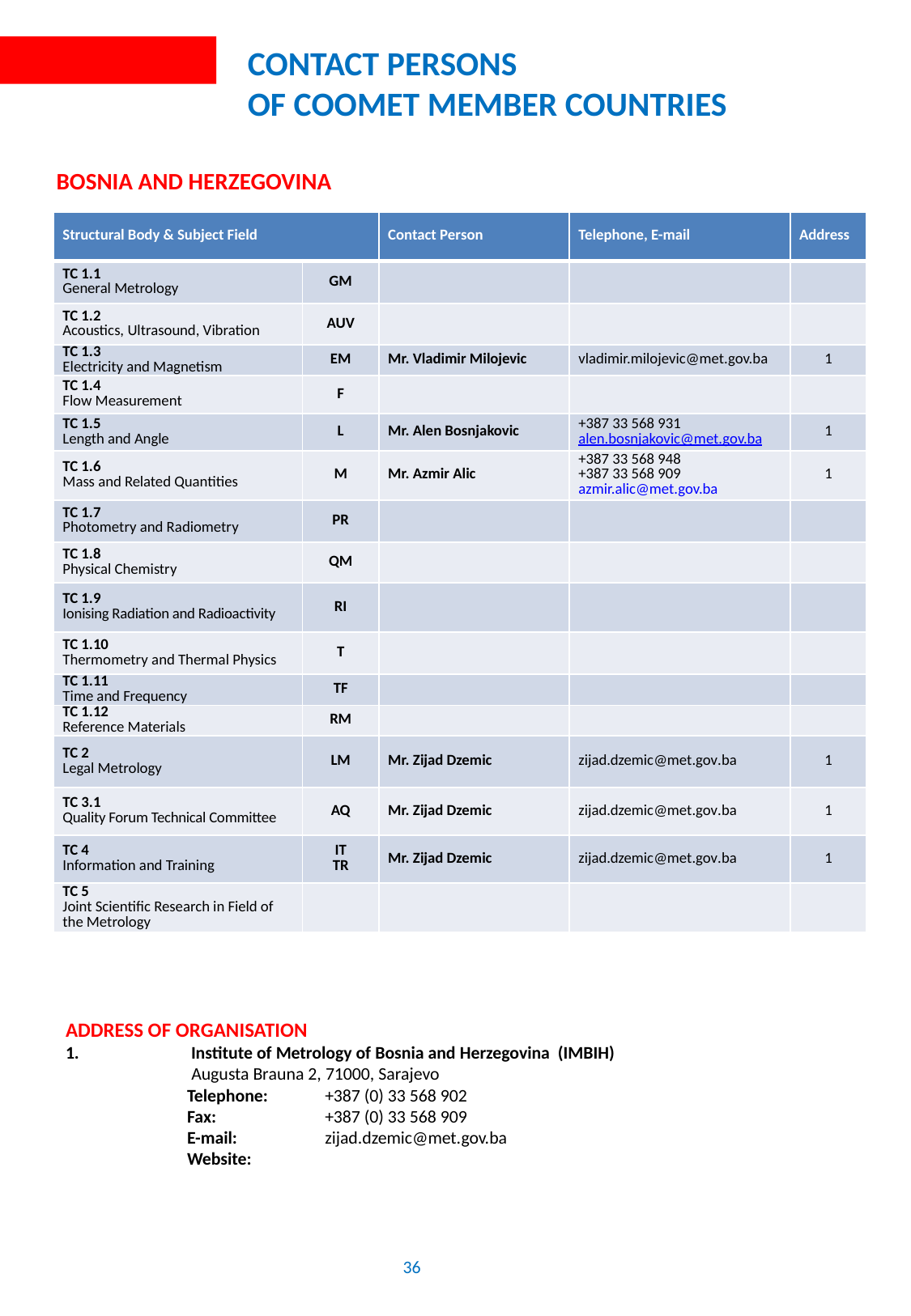

# Contact persons of COOMET member countries
BOSNIA AND HERZEGOVINA
| Structural Body & Subject Field |  | Contact Person | Telephone, E-mail | Address |
| --- | --- | --- | --- | --- |
| TC 1.1 General Metrology | GM |  |  |  |
| TC 1.2 Acoustics, Ultrasound, Vibration | AUV |  |  |  |
| TC 1.3 Electricity and Magnetism | EM | Mr. Vladimir Milojevic | vladimir.milojevic@met.gov.ba | 1 |
| TC 1.4 Flow Measurement | F |  |  |  |
| TC 1.5 Length and Angle | L | Mr. Alen Bosnjakovic | +387 33 568 931 alen.bosnjakovic@met.gov.ba | 1 |
| TC 1.6 Mass and Related Quantities | M | Mr. Azmir Alic | +387 33 568 948 +387 33 568 909 azmir.alic@met.gov.ba | 1 |
| TC 1.7 Photometry and Radiometry | PR |  |  |  |
| TC 1.8 Physical Chemistry | QM |  |  |  |
| TC 1.9 Ionising Radiation and Radioactivity | RI |  |  |  |
| TC 1.10 Thermometry and Thermal Physics | T |  |  |  |
| TC 1.11 Time and Frequency | TF |  |  |  |
| TC 1.12 Reference Materials | RM |  |  |  |
| TC 2 Legal Metrology | LM | Mr. Zijad Dzemic | zijad.dzemic@met.gov.ba | 1 |
| TC 3.1 Quality Forum Technical Committee | AQ | Mr. Zijad Dzemic | zijad.dzemic@met.gov.ba | 1 |
| TC 4 Information and Training | IT TR | Mr. Zijad Dzemic | zijad.dzemic@met.gov.ba | 1 |
| TC 5 Joint Scientific Research in Field of the Metrology |  |  |  |  |
Address of organisation
1.	 Institute of Metrology of Bosnia and Herzegovina  (IMBIH)
	 Augusta Brauna 2, 71000, Sarajevo
	Telephone:	    +387 (0) 33 568 902
	Fax:	    +387 (0) 33 568 909
	E-mail:	    zijad.dzemic@met.gov.ba
	Website: